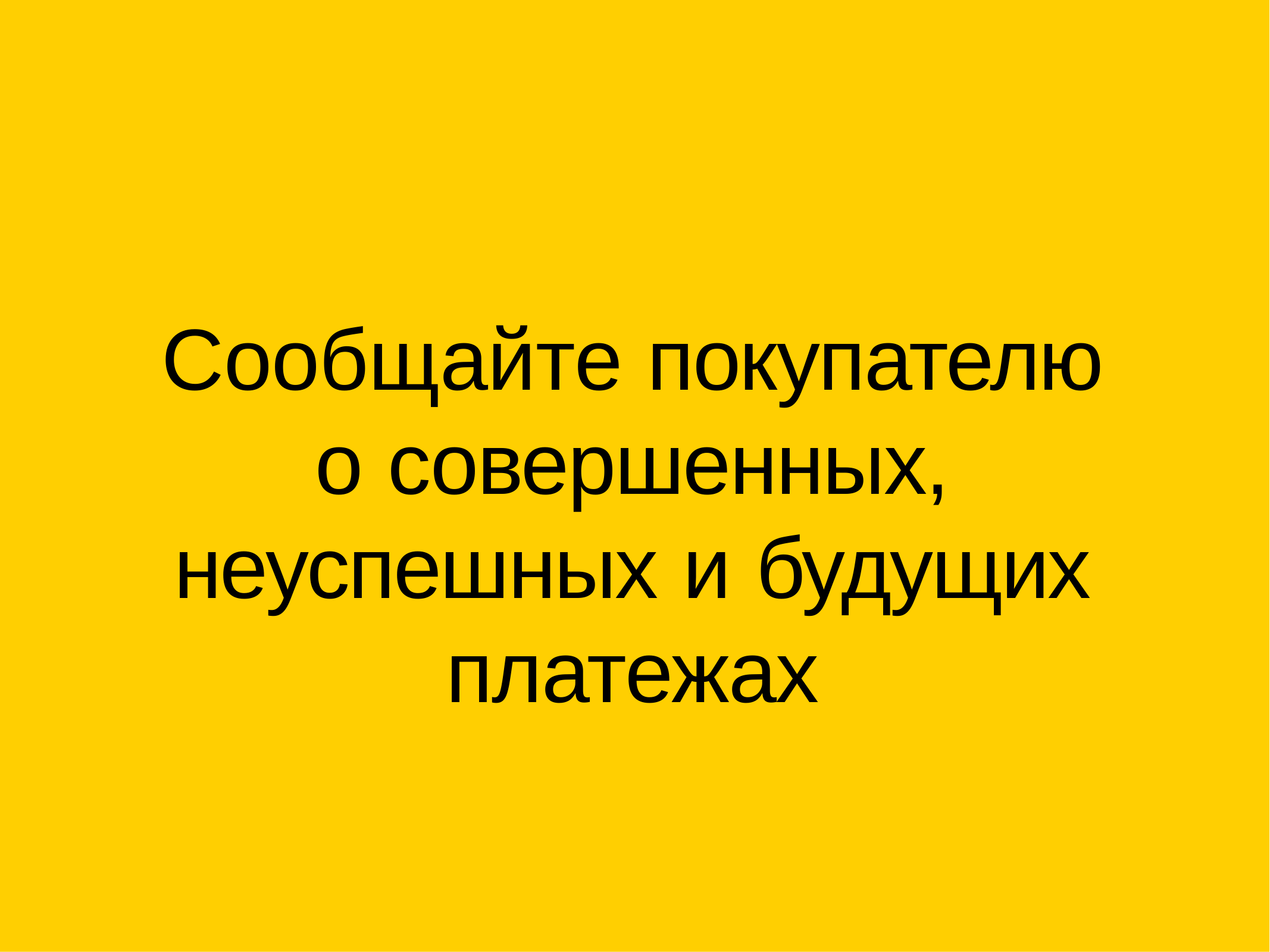

Сообщайте покупателю
o совершенных, неуспешных и будущих платежах